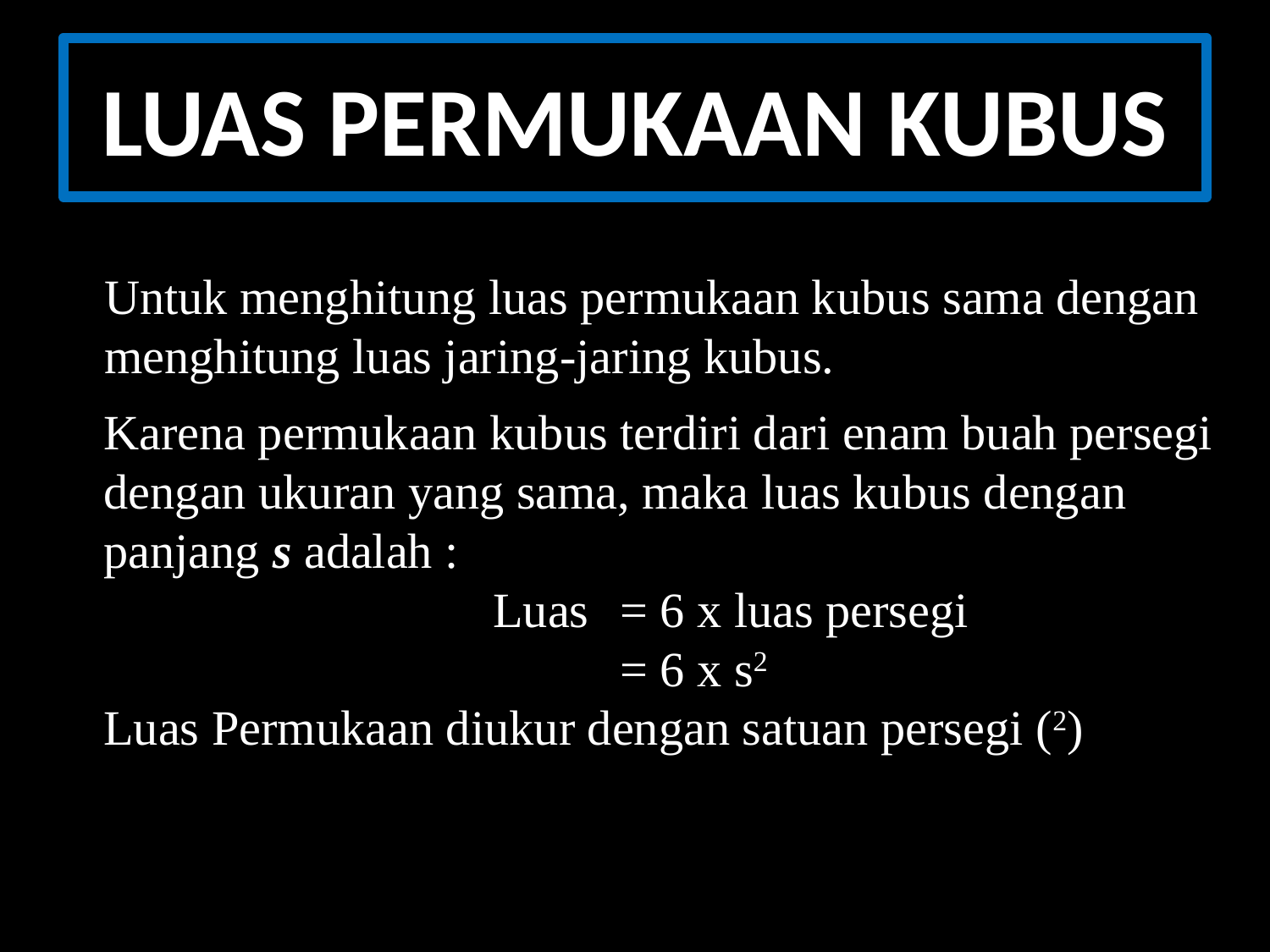

# LUAS PERMUKAAN KUBUS
Untuk menghitung luas permukaan kubus sama dengan menghitung luas jaring-jaring kubus.
Karena permukaan kubus terdiri dari enam buah persegi dengan ukuran yang sama, maka luas kubus dengan panjang s adalah :
Luas 	= 6 x luas persegi
	= 6 x s2
Luas Permukaan diukur dengan satuan persegi (2)